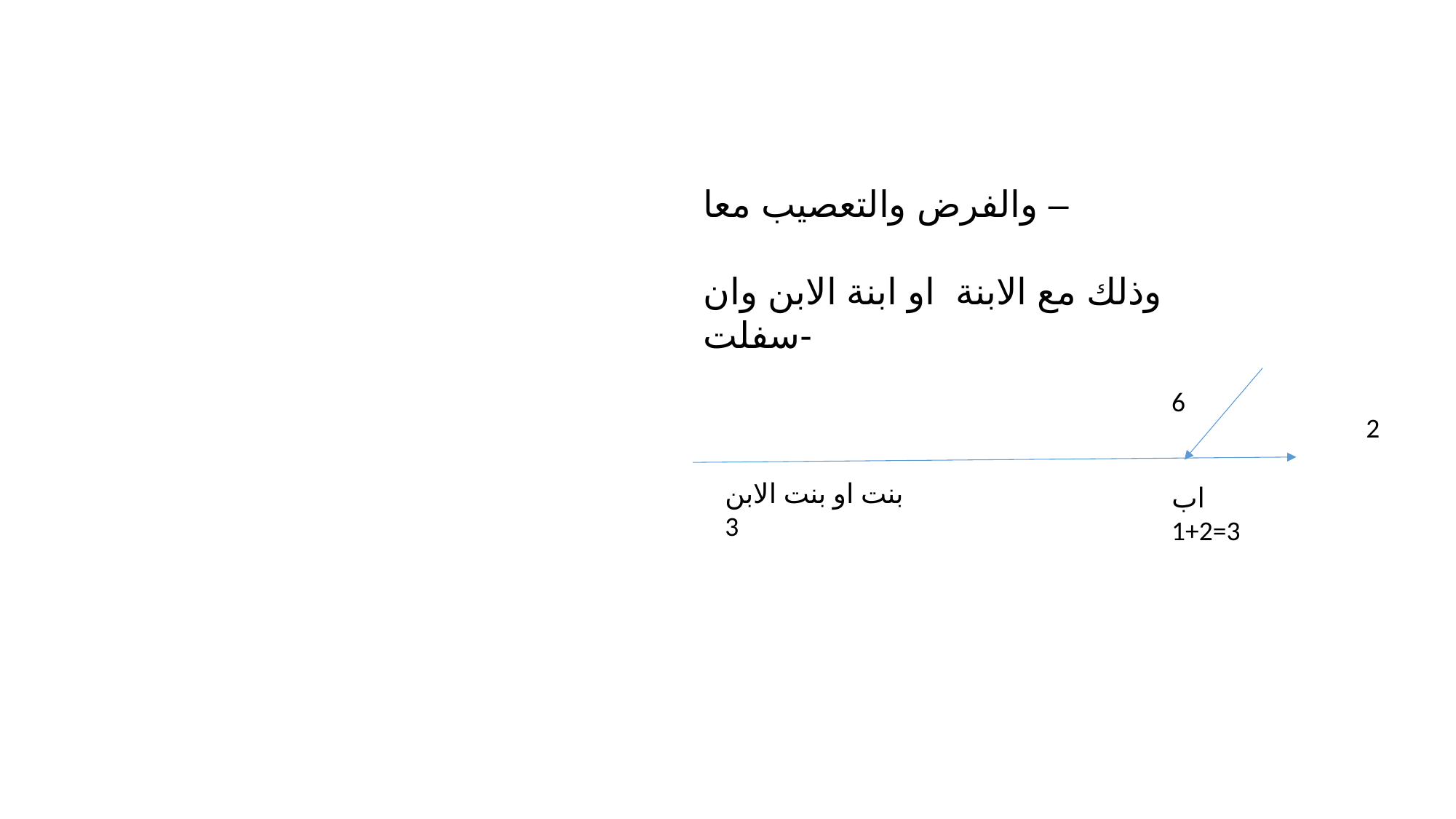

والفرض والتعصيب معا –

وذلك مع الابنة  او ابنة الابن وان سفلت-

6
2
بنت او بنت الابن
3
اب
1+2=3